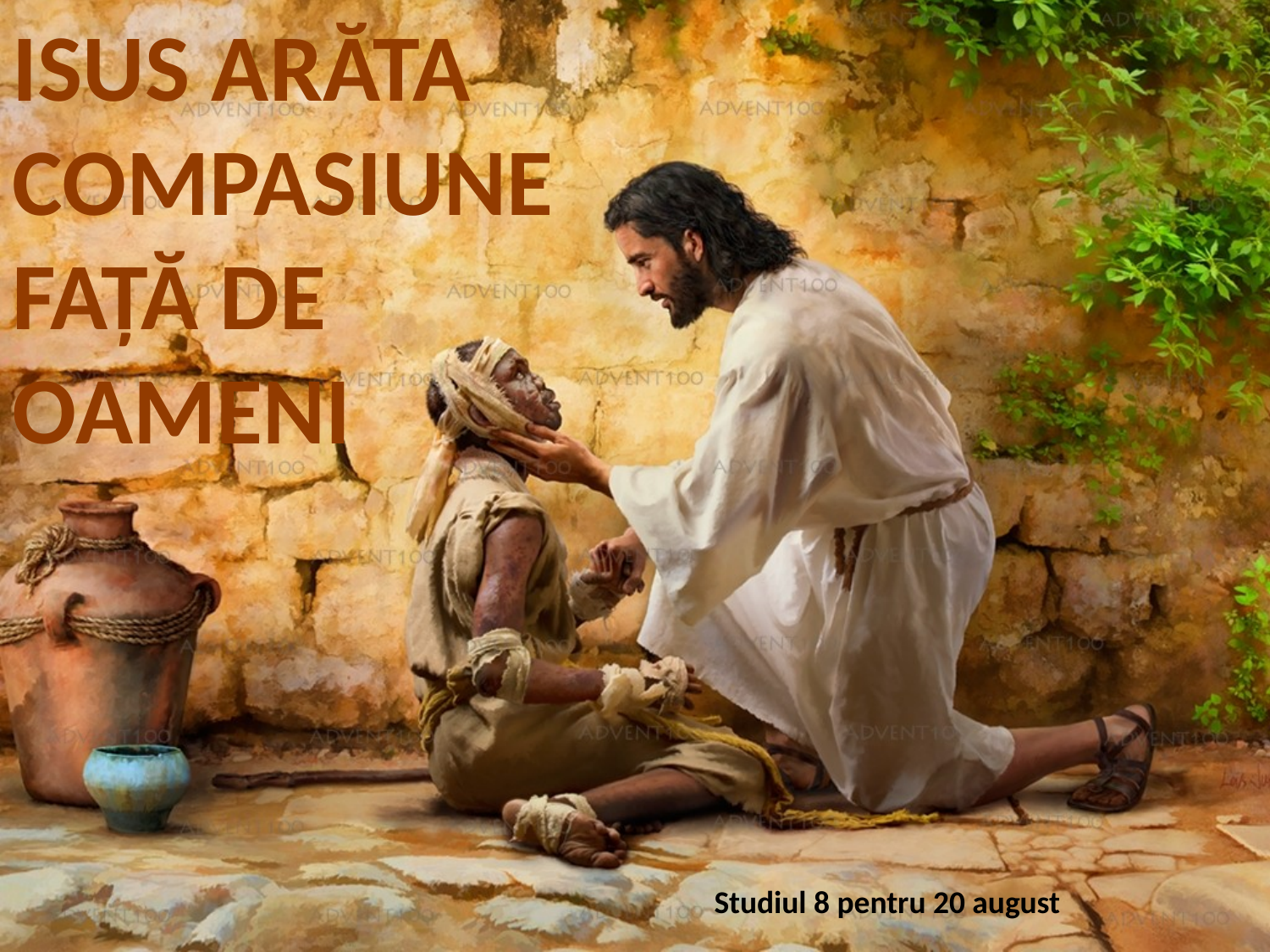

ISUS ARĂTA COMPASIUNE
FAȚĂ DE
OAMENI
Studiul 8 pentru 20 august